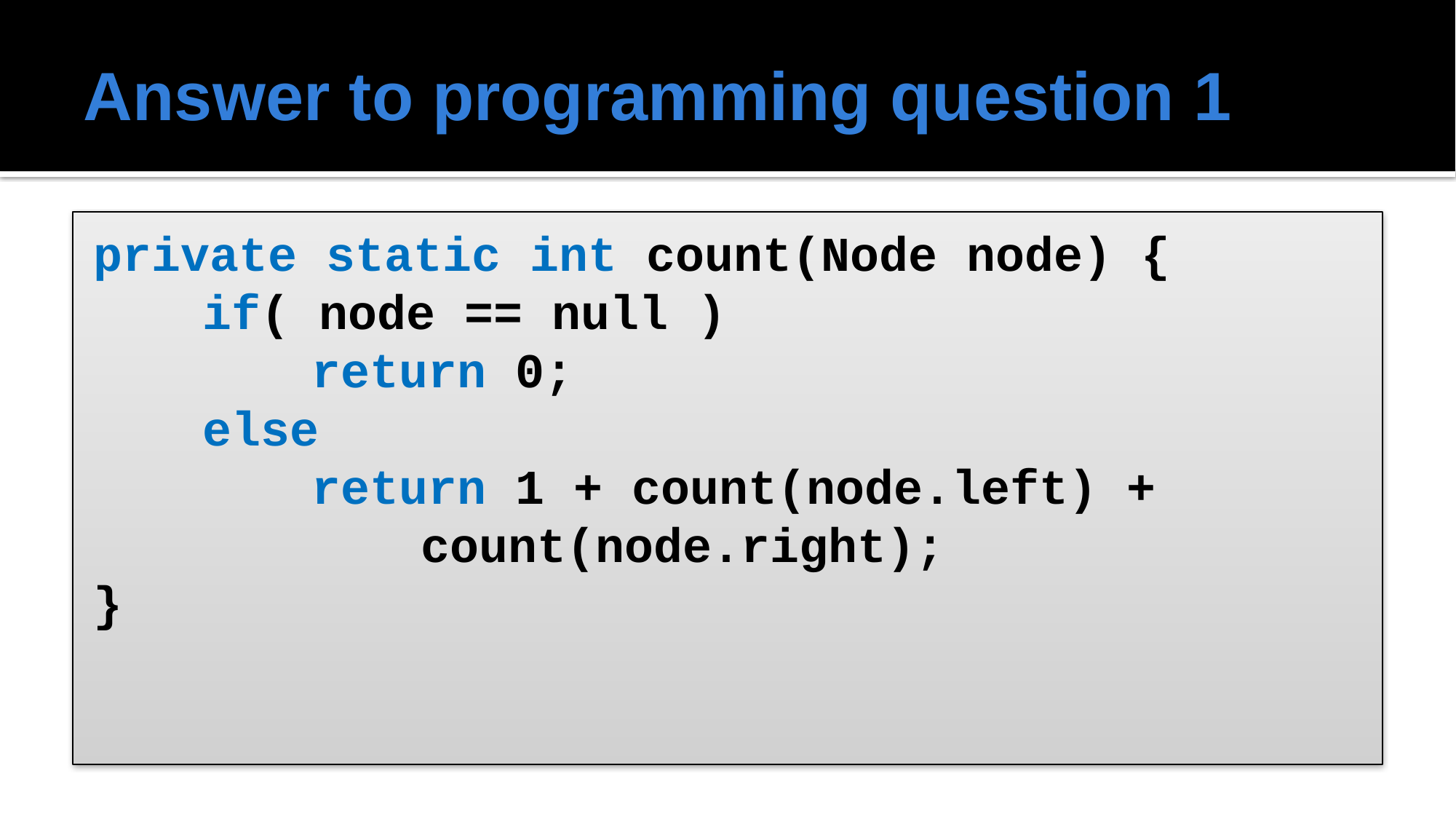

# Answer to programming question 1
private static int count(Node node) {
	if( node == null )
		return 0;
	else
		return 1 + count(node.left) +
			count(node.right);
}